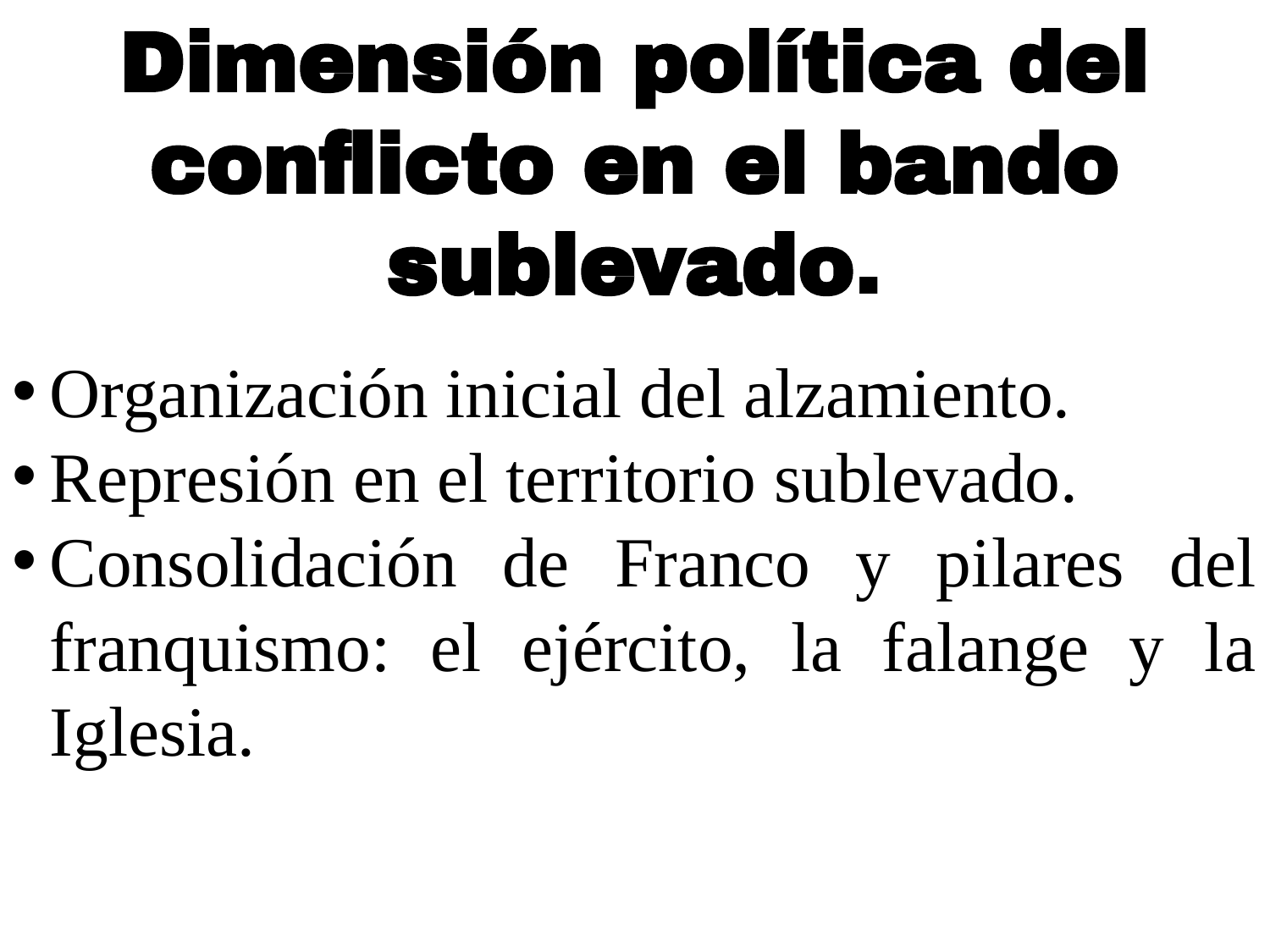

Dimensión política del conflicto en el bando sublevado.
Organización inicial del alzamiento.
Represión en el territorio sublevado.
Consolidación de Franco y pilares del franquismo: el ejército, la falange y la Iglesia.